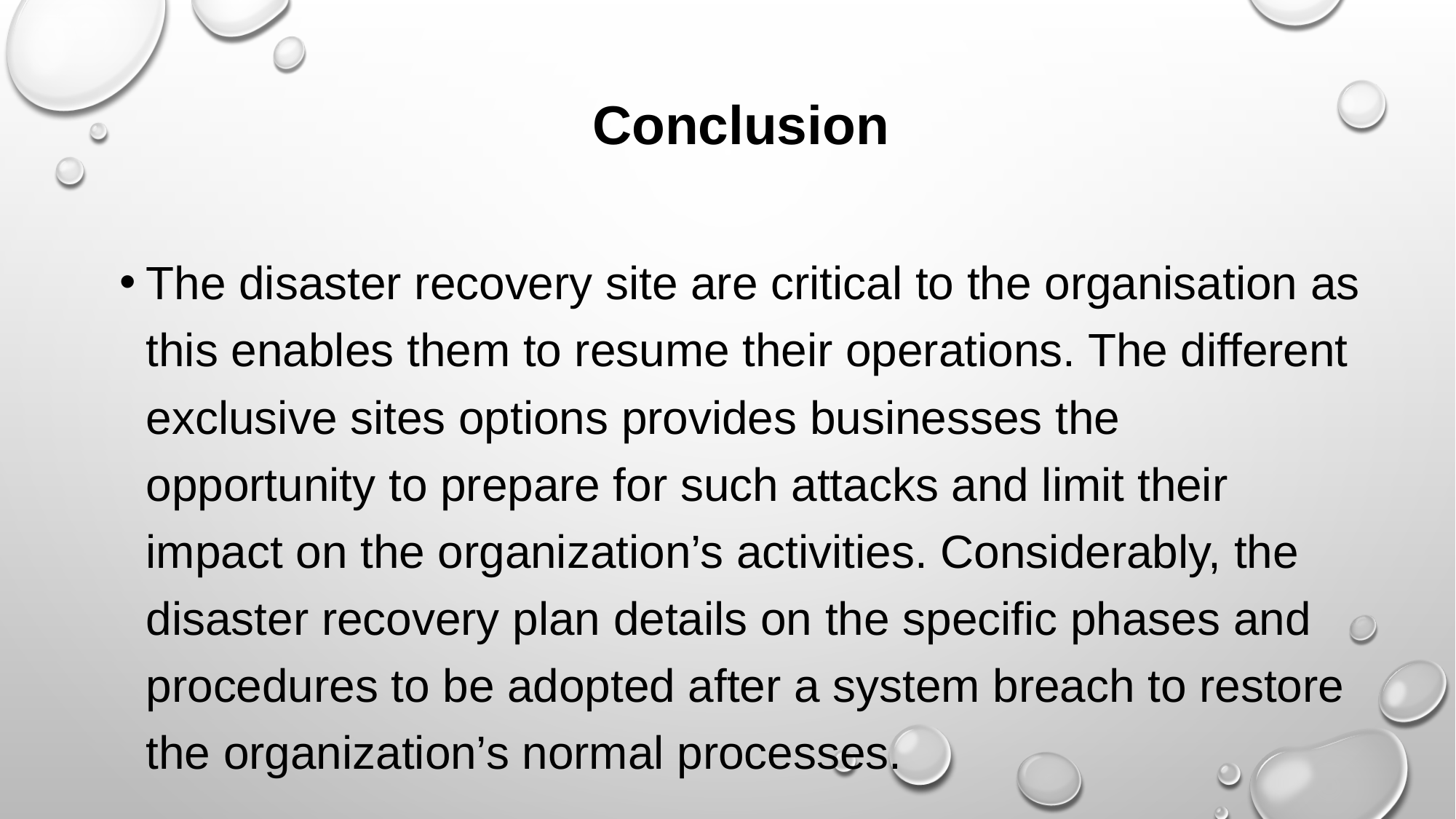

# Conclusion
The disaster recovery site are critical to the organisation as this enables them to resume their operations. The different exclusive sites options provides businesses the opportunity to prepare for such attacks and limit their impact on the organization’s activities. Considerably, the disaster recovery plan details on the specific phases and procedures to be adopted after a system breach to restore the organization’s normal processes.